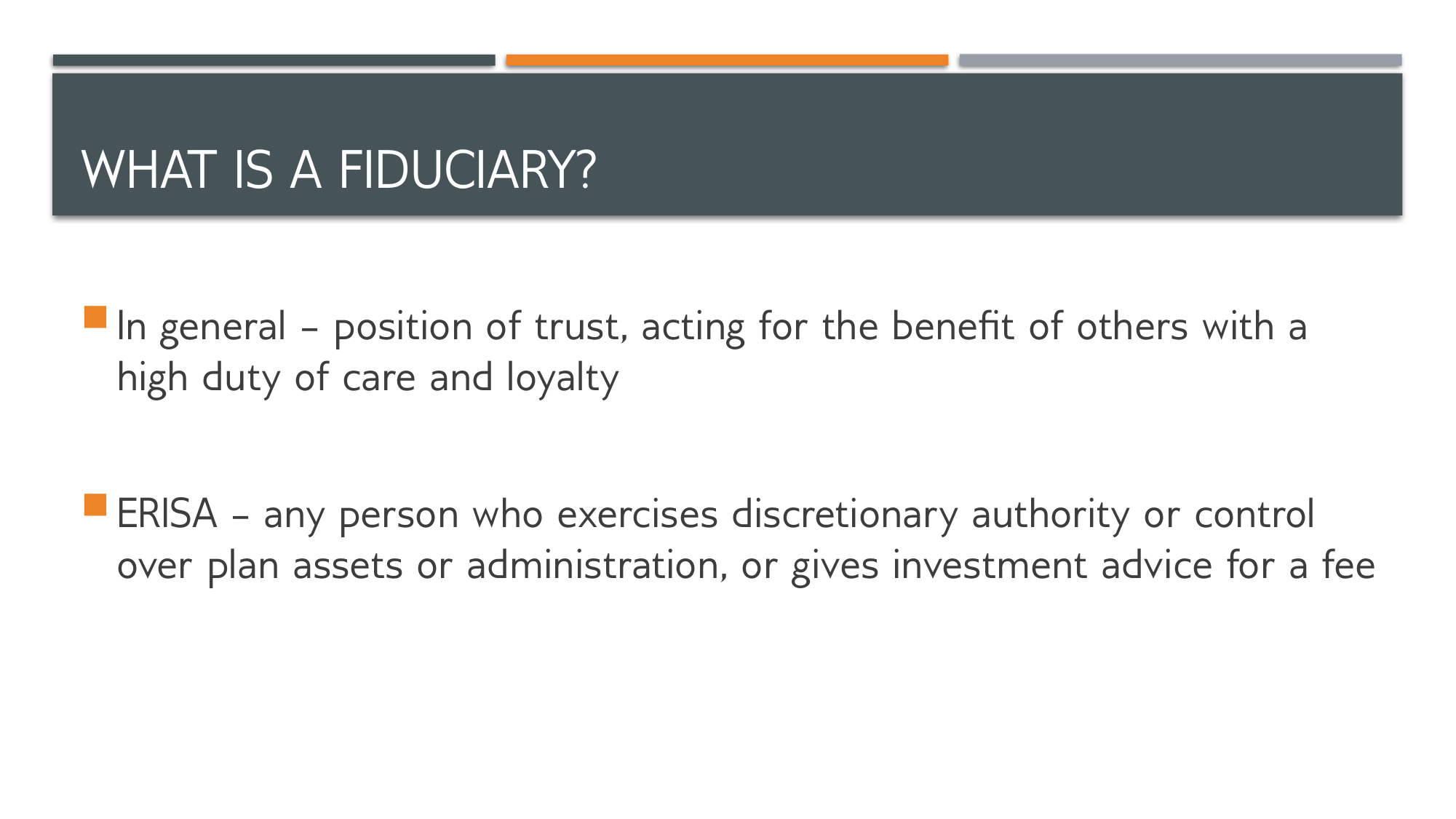

# What is a fiduciary?
In general – position of trust, acting for the benefit of others with a high duty of care and loyalty

ERISA – any person who exercises discretionary authority or control over plan assets or administration, or gives investment advice for a fee